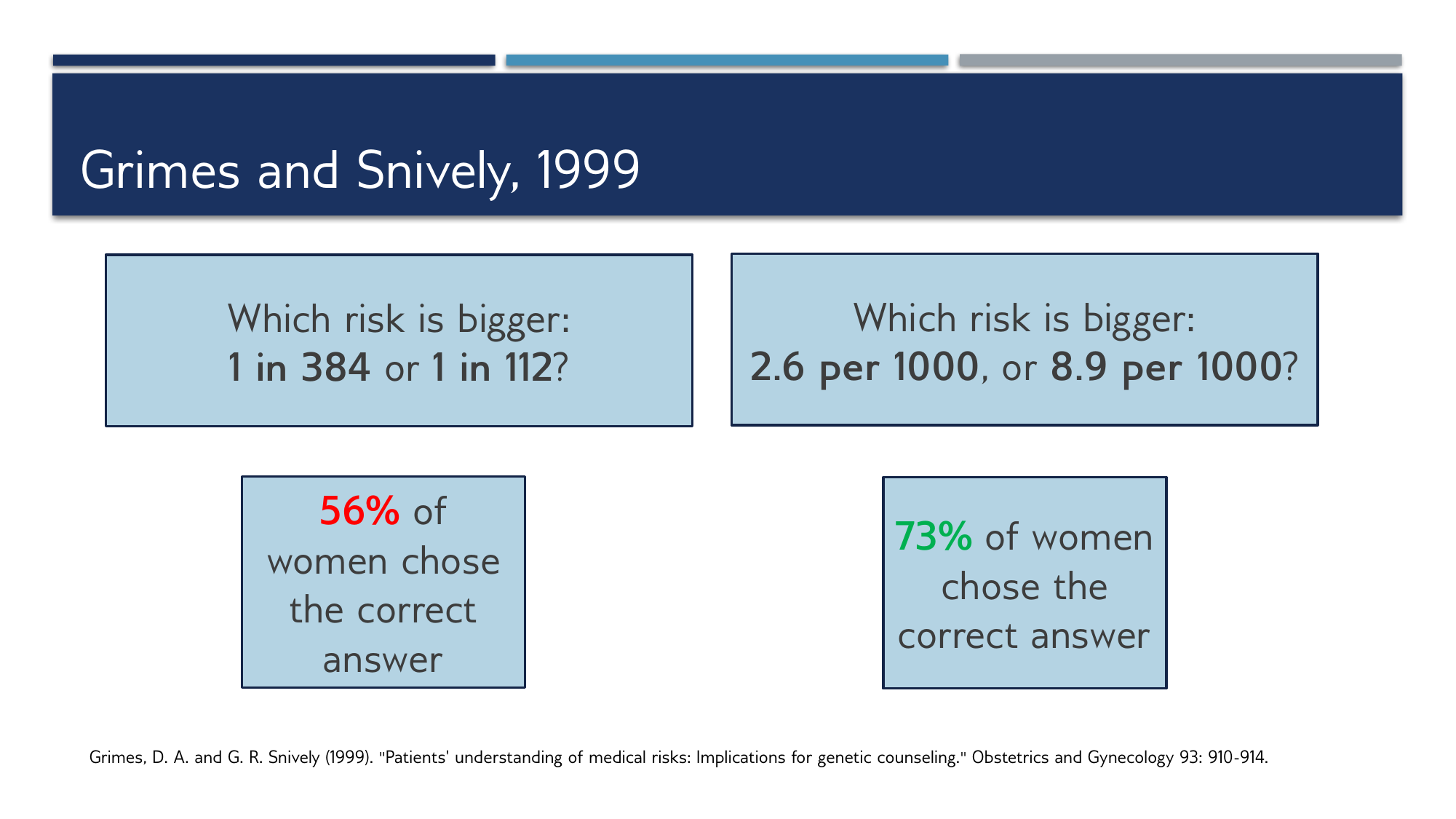

# Grimes and Snively, 1999
Which risk is bigger:
2.6 per 1000, or 8.9 per 1000?
Which risk is bigger:
1 in 384 or 1 in 112?
56% of women chose the correct answer
73% of women chose the correct answer
Grimes, D. A. and G. R. Snively (1999). "Patients' understanding of medical risks: Implications for genetic counseling." Obstetrics and Gynecology 93: 910-914.